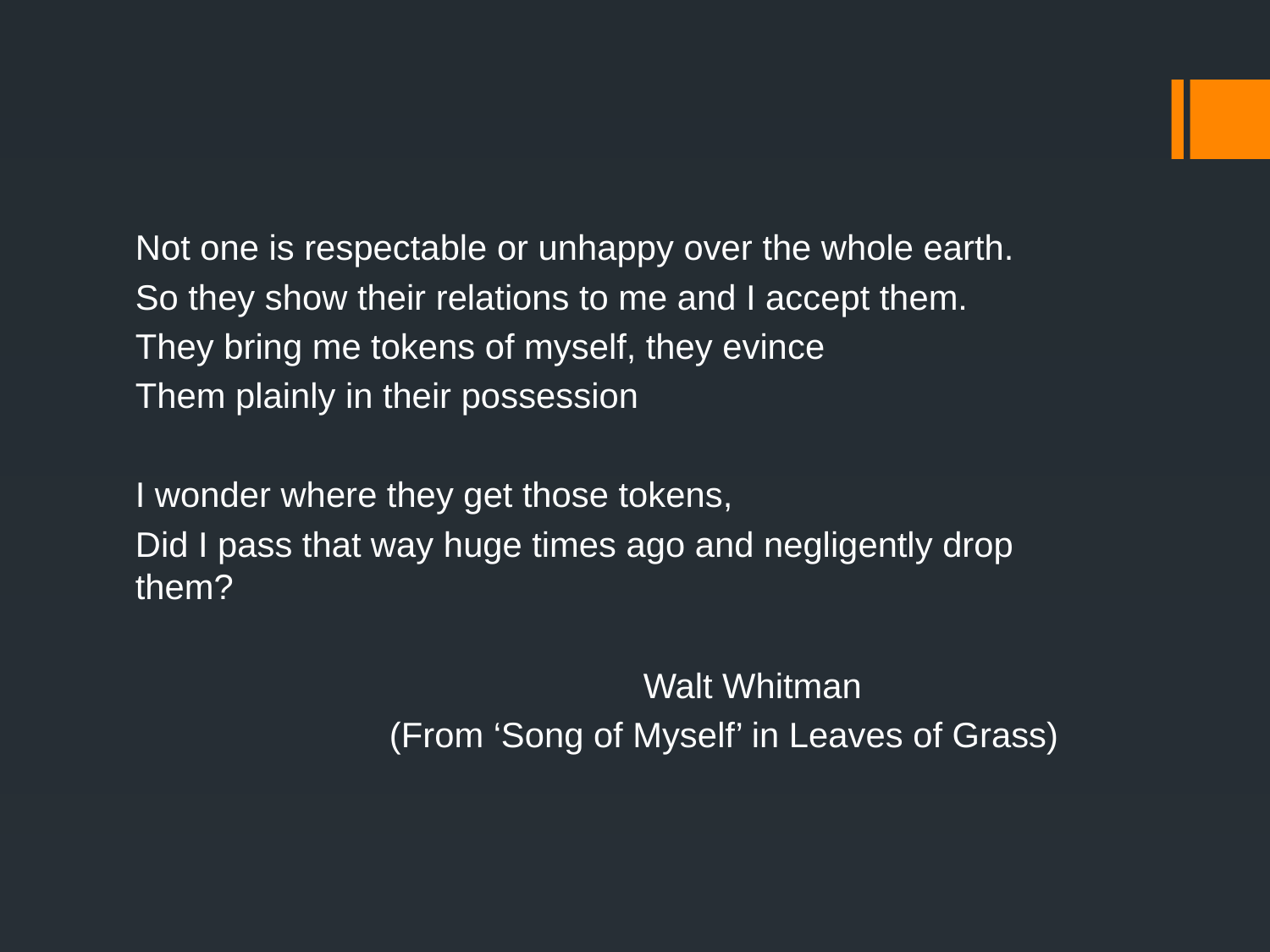

Not one is respectable or unhappy over the whole earth.
So they show their relations to me and I accept them.
They bring me tokens of myself, they evince
Them plainly in their possession

I wonder where they get those tokens,
Did I pass that way huge times ago and negligently drop them?

				Walt Whitman
		(From ‘Song of Myself’ in Leaves of Grass)